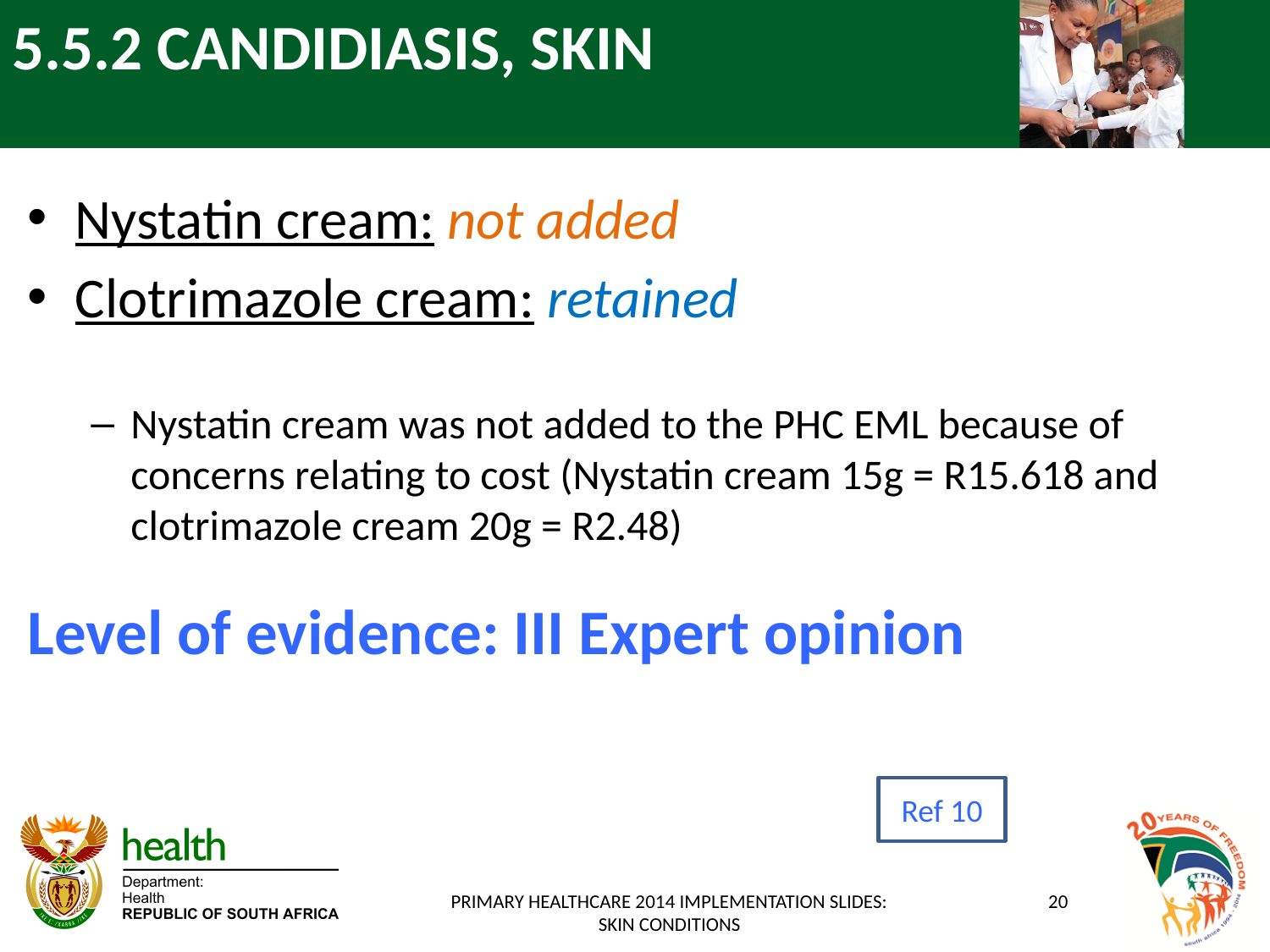

# 5.5.2 CANDIDIASIS, SKIN
Nystatin cream: not added
Clotrimazole cream: retained

Nystatin cream was not added to the PHC EML because of concerns relating to cost (Nystatin cream 15g = R15.618 and clotrimazole cream 20g = R2.48)

Level of evidence: III Expert opinion

Ref 10
PRIMARY HEALTHCARE 2014 IMPLEMENTATION SLIDES: SKIN CONDITIONS
20